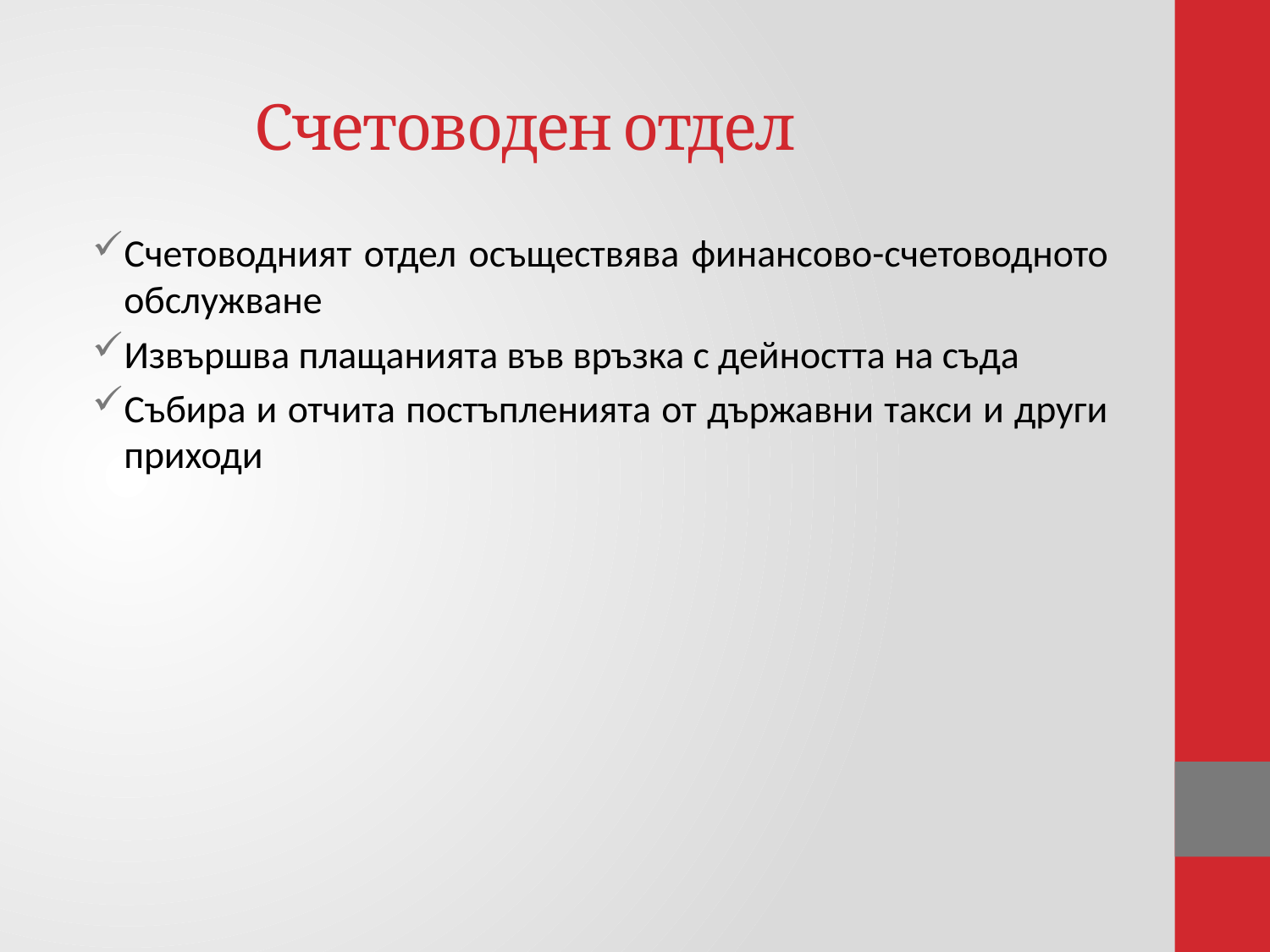

# Счетоводен отдел
Счетоводният отдел осъществява финансово-счетоводното обслужване
Извършва плащанията във връзка с дейността на съда
Събира и отчита постъпленията от държавни такси и други приходи